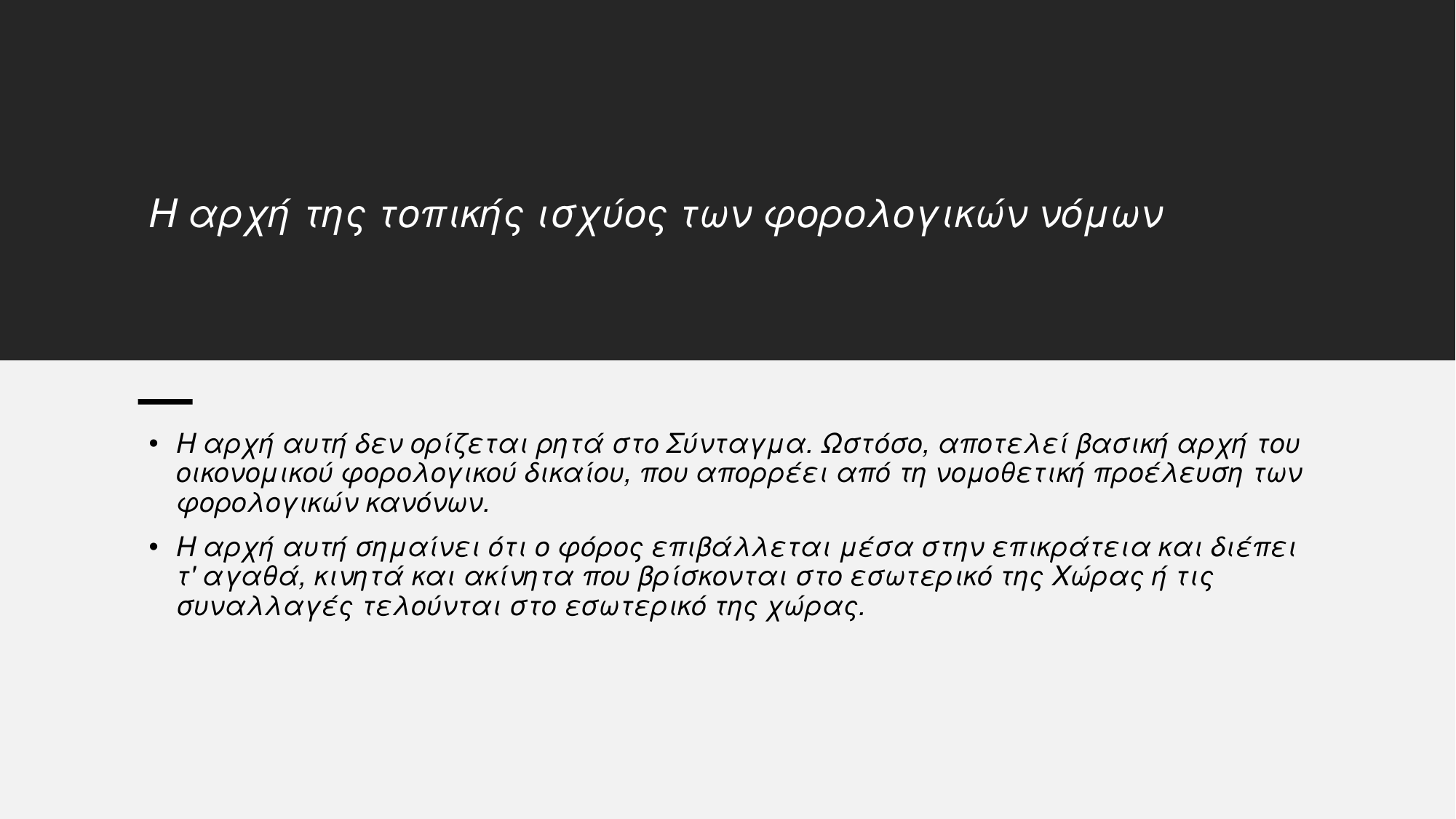

# Η αρχή της τοπικής ισχύος των φορολογικών νόμων

Η αρχή αυτή δεν ορίζεται ρητά στο Σύνταγμα. Ωστόσο, αποτελεί βασική αρχή του οικονομικού φορολογικού δικαίου, που απορρέει από τη νομοθετική προέλευση των φορολογικών κανόνων.
Η αρχή αυτή σημαίνει ότι ο φόρος επιβάλλεται μέσα στην επικράτεια και διέπει τ' αγαθά, κινητά και ακίνητα που βρίσκονται στο εσωτερικό της Χώρας ή τις συναλλαγές τελούνται στο εσωτερικό της χώρας.